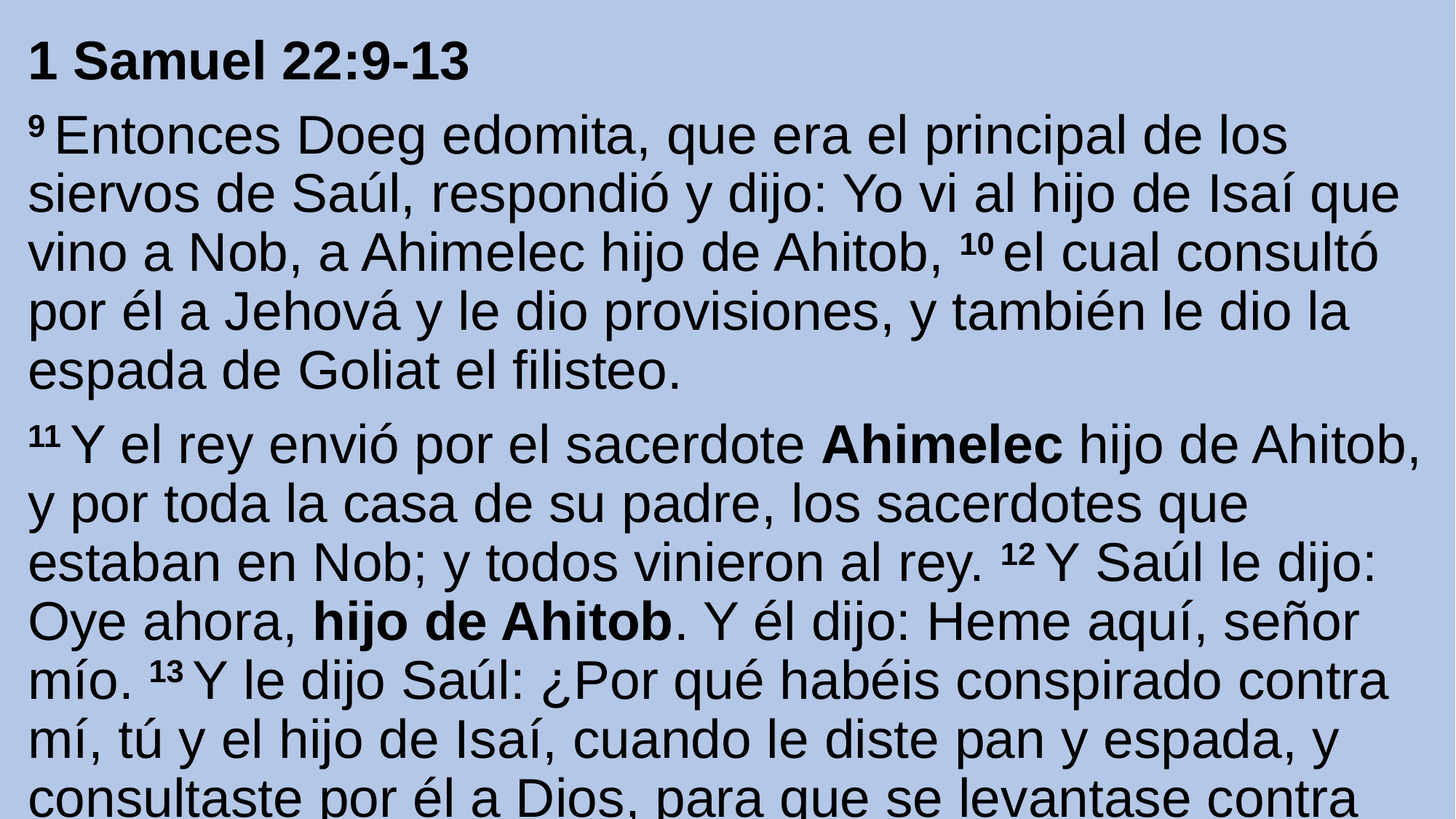

1 Samuel 22:9-13
9 Entonces Doeg edomita, que era el principal de los siervos de Saúl, respondió y dijo: Yo vi al hijo de Isaí que vino a Nob, a Ahimelec hijo de Ahitob, 10 el cual consultó por él a Jehová y le dio provisiones, y también le dio la espada de Goliat el filisteo.
11 Y el rey envió por el sacerdote Ahimelec hijo de Ahitob, y por toda la casa de su padre, los sacerdotes que estaban en Nob; y todos vinieron al rey. 12 Y Saúl le dijo: Oye ahora, hijo de Ahitob. Y él dijo: Heme aquí, señor mío. 13 Y le dijo Saúl: ¿Por qué habéis conspirado contra mí, tú y el hijo de Isaí, cuando le diste pan y espada, y consultaste por él a Dios, para que se levantase contra mí y me acechase, como lo hace hoy día?